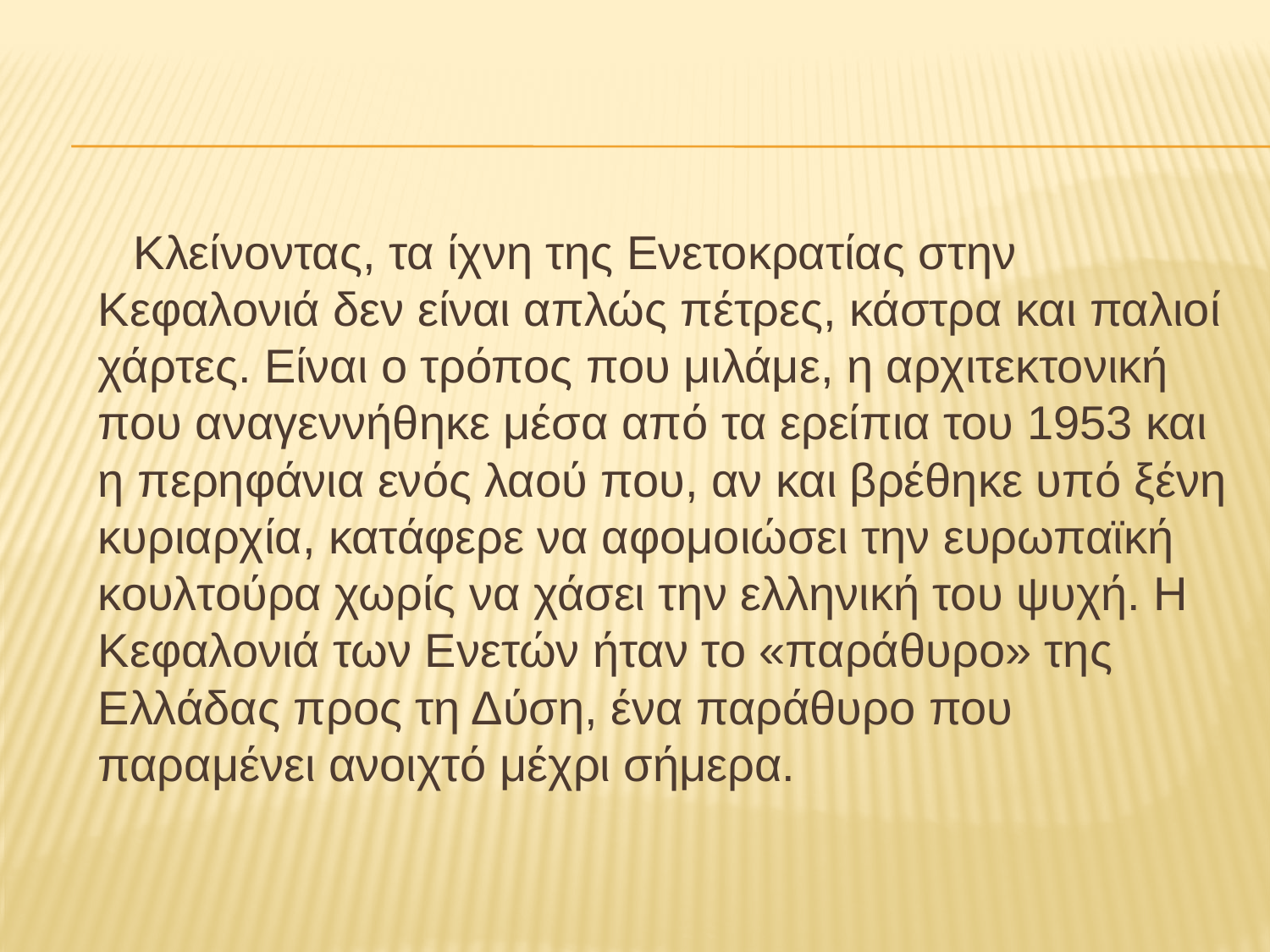

Κλείνοντας, τα ίχνη της Ενετοκρατίας στην Κεφαλονιά δεν είναι απλώς πέτρες, κάστρα και παλιοί χάρτες. Είναι ο τρόπος που μιλάμε, η αρχιτεκτονική που αναγεννήθηκε μέσα από τα ερείπια του 1953 και η περηφάνια ενός λαού που, αν και βρέθηκε υπό ξένη κυριαρχία, κατάφερε να αφομοιώσει την ευρωπαϊκή κουλτούρα χωρίς να χάσει την ελληνική του ψυχή. Η Κεφαλονιά των Ενετών ήταν το «παράθυρο» της Ελλάδας προς τη Δύση, ένα παράθυρο που παραμένει ανοιχτό μέχρι σήμερα.